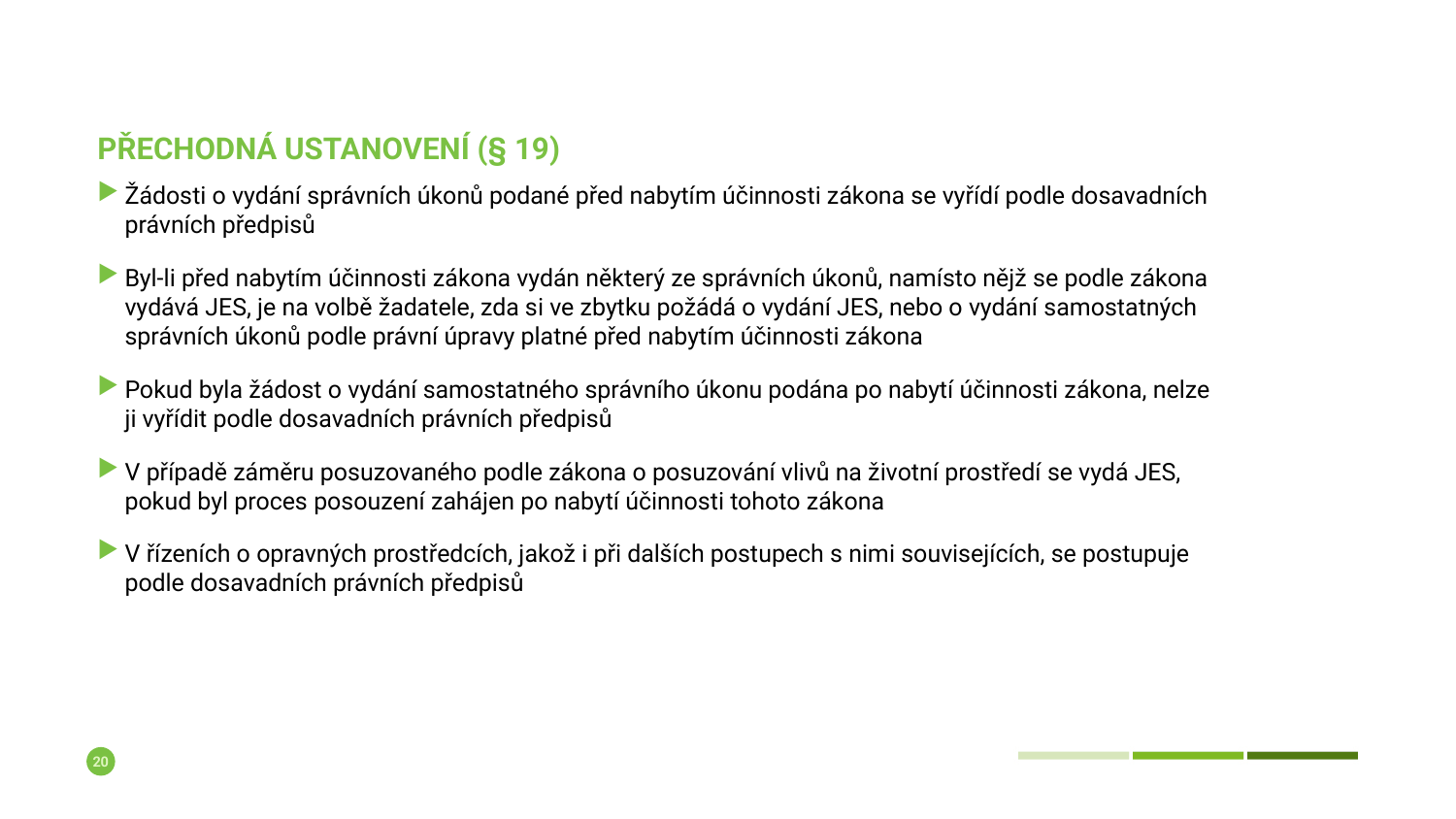

# Přechodná ustanovení (§ 19)
Žádosti o vydání správních úkonů podané před nabytím účinnosti zákona se vyřídí podle dosavadních právních předpisů
Byl-li před nabytím účinnosti zákona vydán některý ze správních úkonů, namísto nějž se podle zákona vydává JES, je na volbě žadatele, zda si ve zbytku požádá o vydání JES, nebo o vydání samostatných správních úkonů podle právní úpravy platné před nabytím účinnosti zákona
Pokud byla žádost o vydání samostatného správního úkonu podána po nabytí účinnosti zákona, nelze ji vyřídit podle dosavadních právních předpisů
V případě záměru posuzovaného podle zákona o posuzování vlivů na životní prostředí se vydá JES, pokud byl proces posouzení zahájen po nabytí účinnosti tohoto zákona
V řízeních o opravných prostředcích, jakož i při dalších postupech s nimi souvisejících, se postupuje podle dosavadních právních předpisů